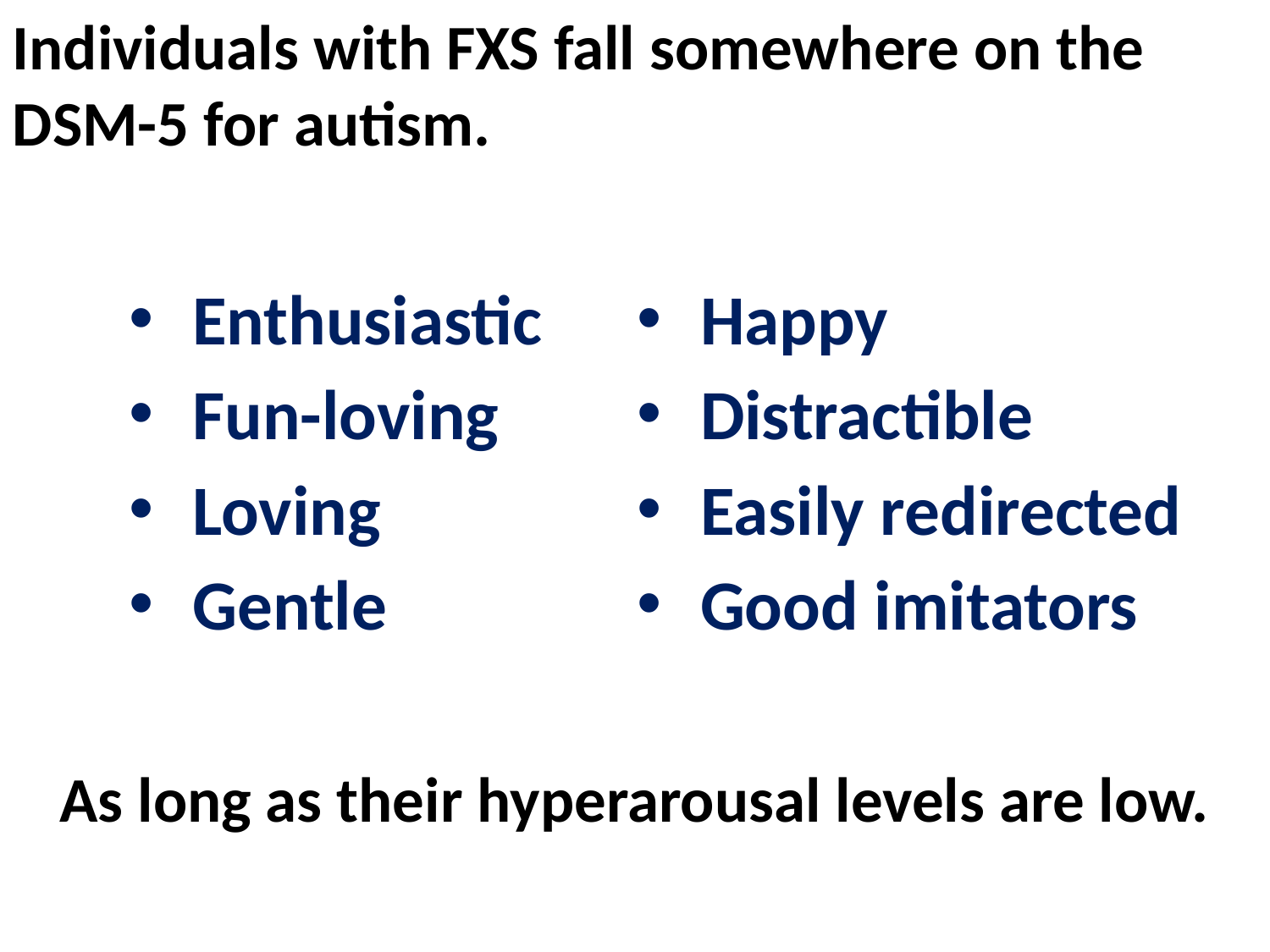

Individuals with FXS fall somewhere on the DSM-5 for autism.
Enthusiastic
Fun-loving
Loving
Gentle
Happy
Distractible
Easily redirected
Good imitators
As long as their hyperarousal levels are low.